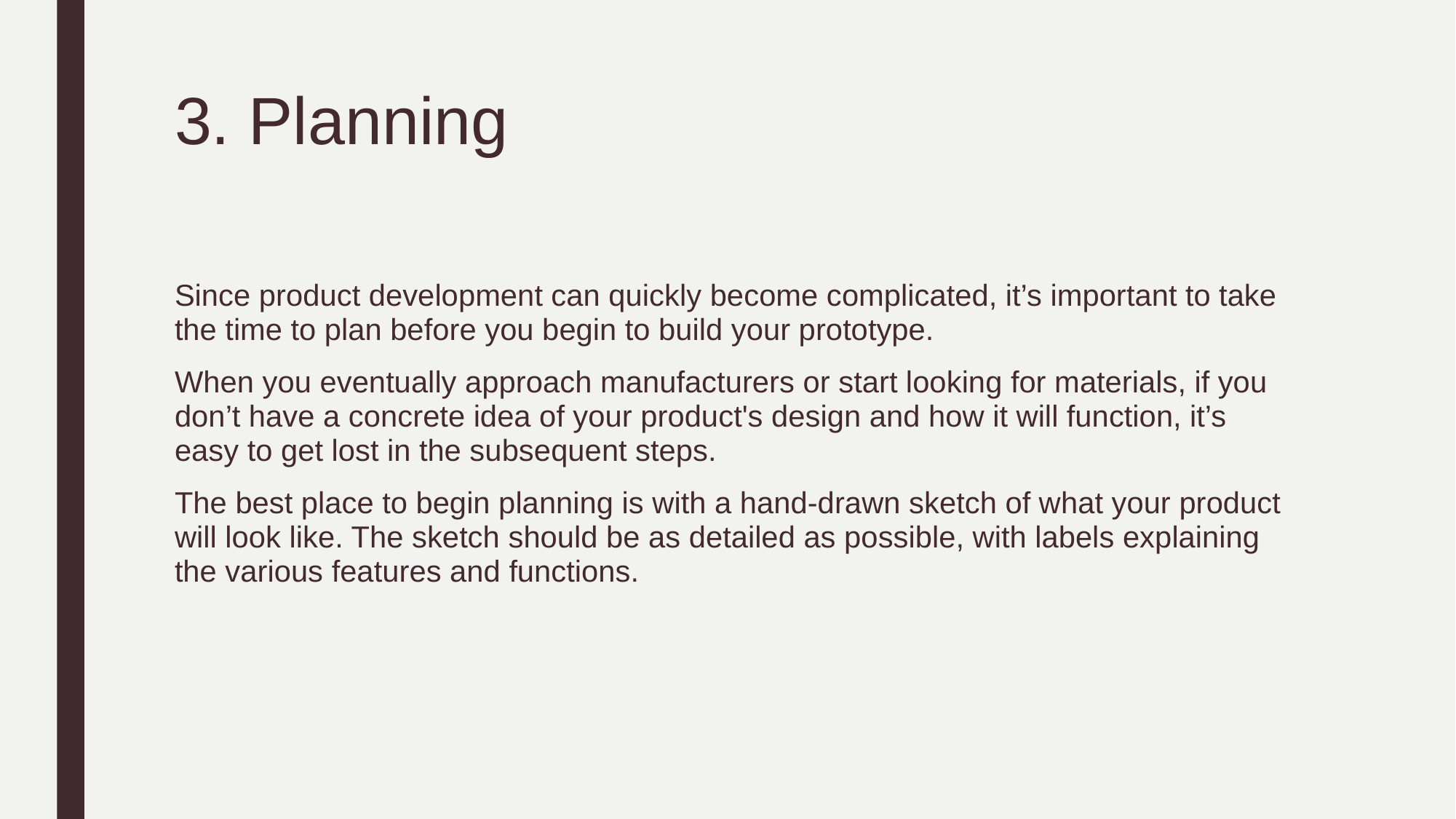

# 3. Planning
Since product development can quickly become complicated, it’s important to take the time to plan before you begin to build your prototype.
When you eventually approach manufacturers or start looking for materials, if you don’t have a concrete idea of your product's design and how it will function, it’s easy to get lost in the subsequent steps.
The best place to begin planning is with a hand-drawn sketch of what your product will look like. The sketch should be as detailed as possible, with labels explaining the various features and functions.